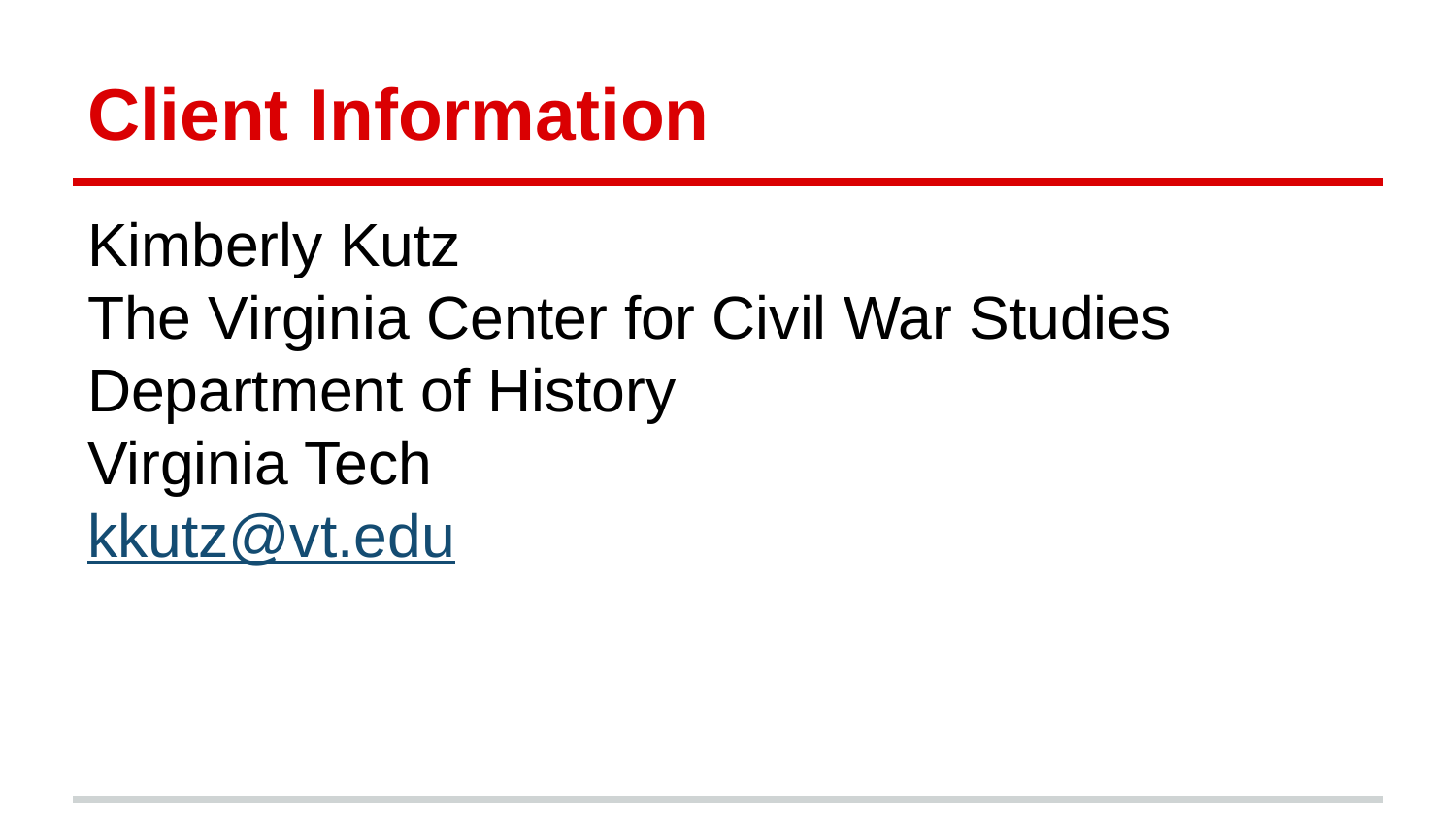

# Client Information
Kimberly Kutz
The Virginia Center for Civil War Studies
Department of History
Virginia Tech
kkutz@vt.edu